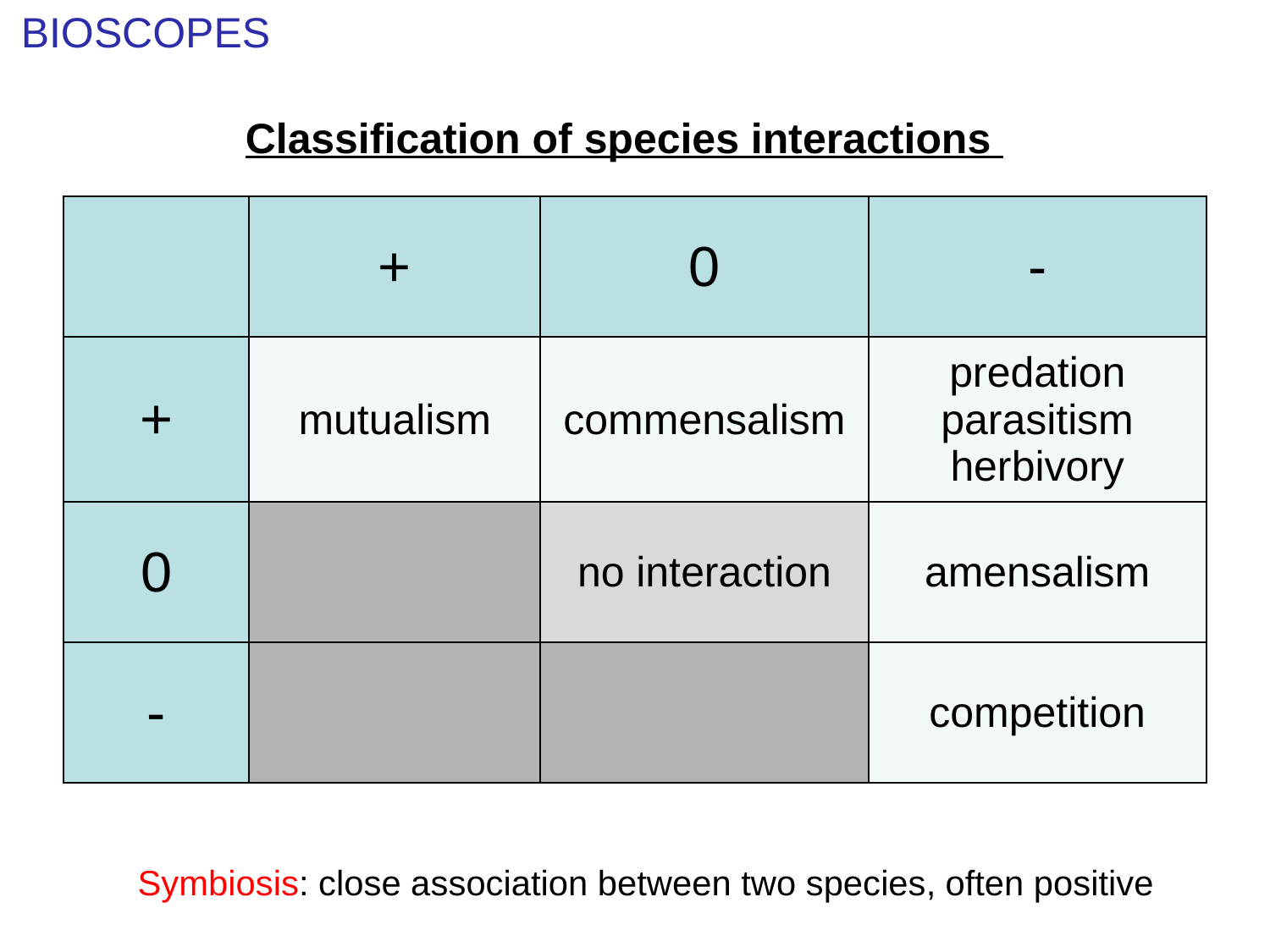

BIOSCOPES
Classification of species interactions
|  | + | 0 | - |
| --- | --- | --- | --- |
| + | mutualism | commensalism | predation parasitism herbivory |
| 0 |  | no interaction | amensalism |
| - |  |  | competition |
Symbiosis: close association between two species, often positive